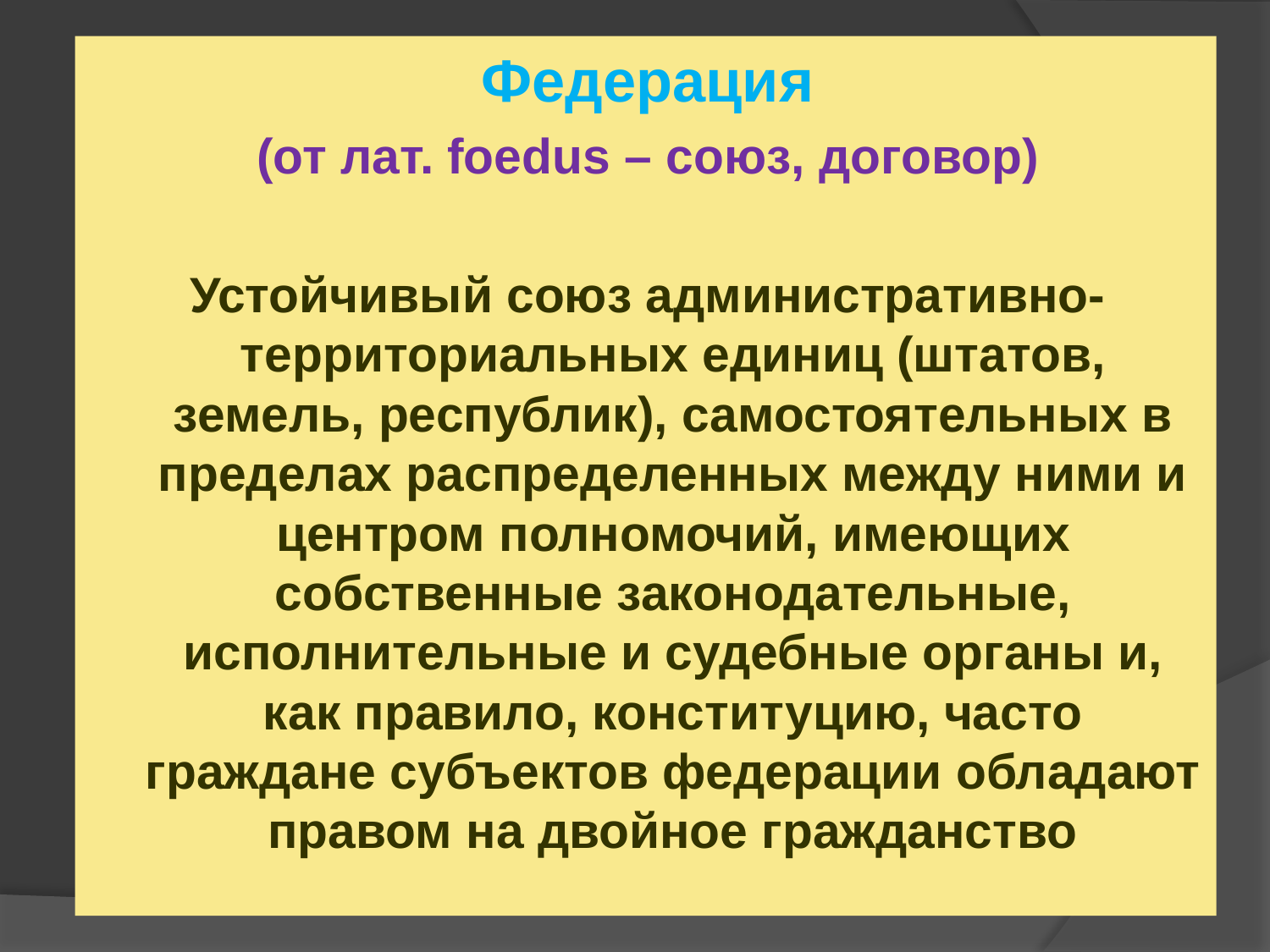

Федерация
(от лат. foedus – союз, договор)

Устойчивый союз административно-территориальных единиц (штатов, земель, республик), самостоятельных в пределах распределенных между ними и центром полномочий, имеющих собственные законодательные, исполнительные и судебные органы и, как правило, конституцию, часто граждане субъектов федерации обладают правом на двойное гражданство